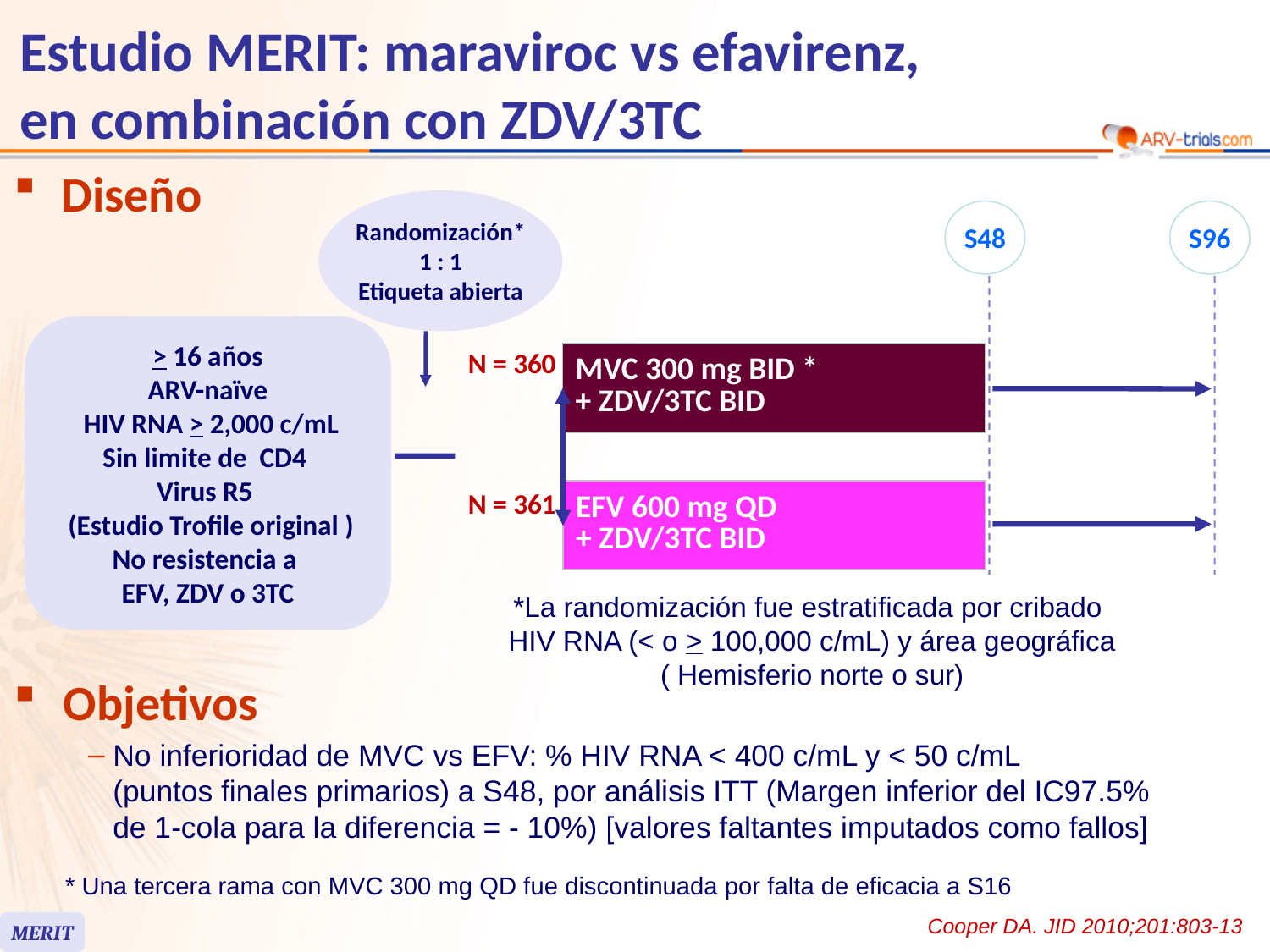

# Estudio MERIT: maraviroc vs efavirenz, en combinación con ZDV/3TC
Diseño
Randomización*
1 : 1
Etiqueta abierta
S48
S96

> 16 años
ARV-naïve
 HIV RNA > 2,000 c/mL
Sin limite de  CD4
Virus R5
 (Estudio Trofile original )
No resistencia a
EFV, ZDV o 3TC
N = 360
| MVC 300 mg BID \* + ZDV/3TC BID |
| --- |

N = 361
| EFV 600 mg QD + ZDV/3TC BID |
| --- |
*La randomización fue estratificada por cribado
HIV RNA (< o > 100,000 c/mL) y área geográfica
( Hemisferio norte o sur)
Objetivos
No inferioridad de MVC vs EFV: % HIV RNA < 400 c/mL y < 50 c/mL
(puntos finales primarios) a S48, por análisis ITT (Margen inferior del IC97.5%
de 1-cola para la diferencia = - 10%) [valores faltantes imputados como fallos]
* Una tercera rama con MVC 300 mg QD fue discontinuada por falta de eficacia a S16
Cooper DA. JID 2010;201:803-13
MERIT